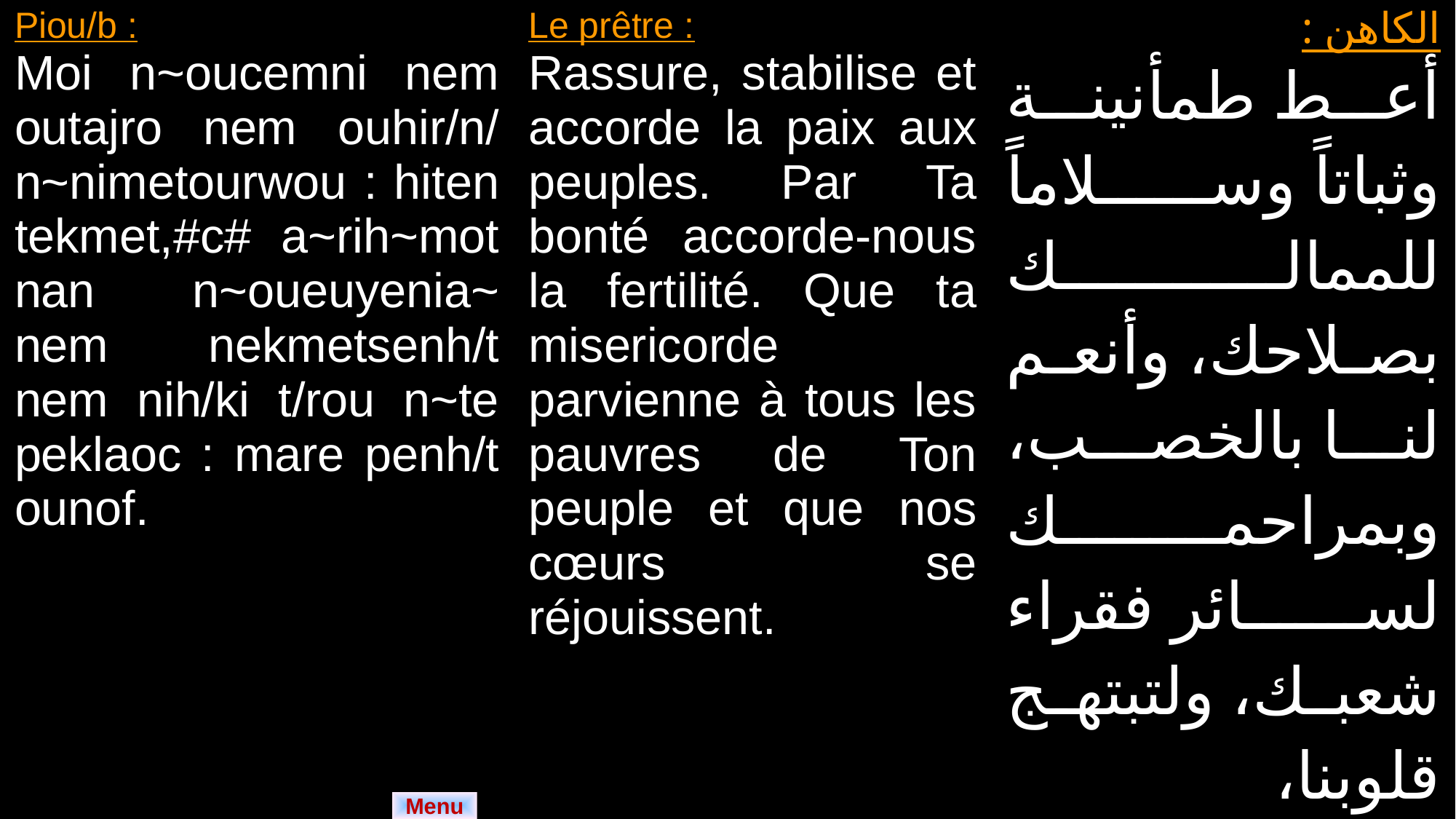

| Piou/b : Moi n~oucemni nem outajro nem ouhir/n/ n~nimetourwou : hiten tekmet,#c# a~rih~mot nan n~oueuyenia~ nem nekmetsenh/t nem nih/ki t/rou n~te peklaoc : mare penh/t ounof. | Le prêtre : Rassure, stabilise et accorde la paix aux peuples. Par Ta bonté accorde-nous la fertilité. Que ta misericorde parvienne à tous les pauvres de Ton peuple et que nos cœurs se réjouissent. | الكاهن : أعط طمأنينة وثباتاً وسلاماً للممالك بصلاحك، وأنعم لنا بالخصب، وبمراحمك لسائر فقراء شعبك، ولتبتهج قلوبنا، |
| --- | --- | --- |